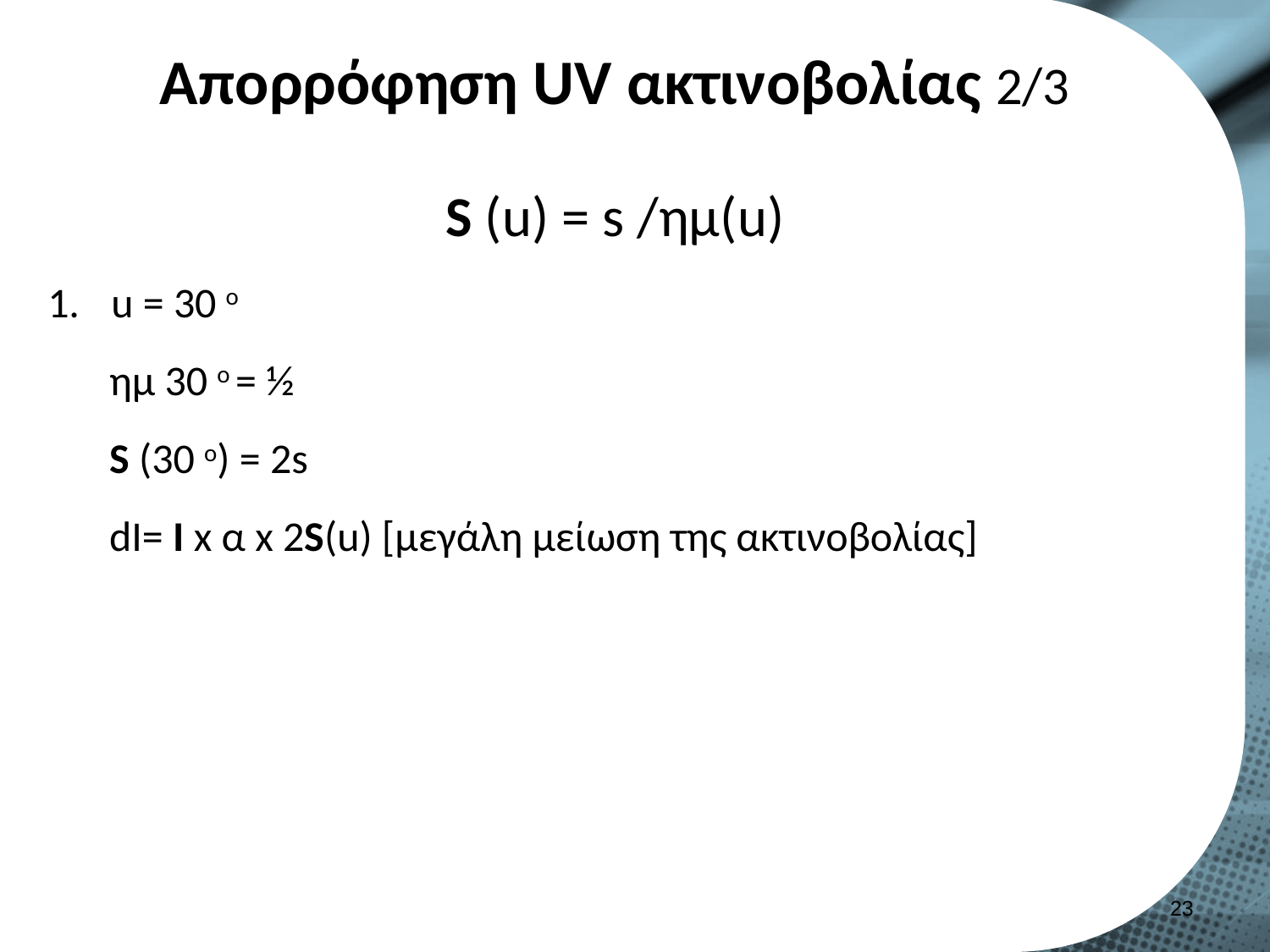

# Απορρόφηση UV ακτινοβολίας 2/3
S (u) = s /ημ(u)
u = 30 o
ημ 30 o = ½
S (30 o) = 2s
dI= I x α x 2s(u) [μεγάλη μείωση της ακτινοβολίας]
23